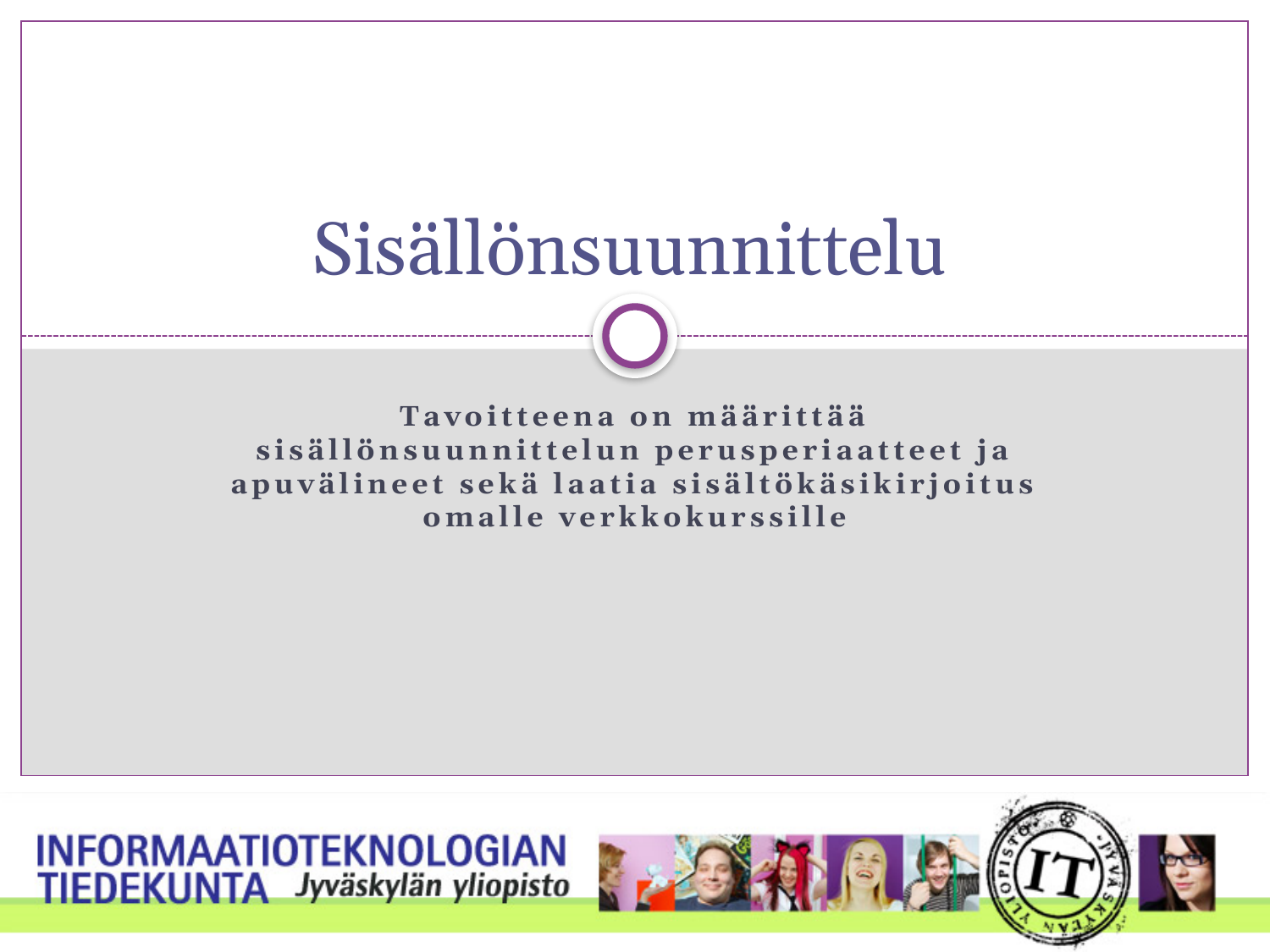

# Sisällönsuunnittelu
Tavoitteena on määrittää sisällönsuunnittelun perusperiaatteet ja apuvälineet sekä laatia sisältökäsikirjoitus omalle verkkokurssille